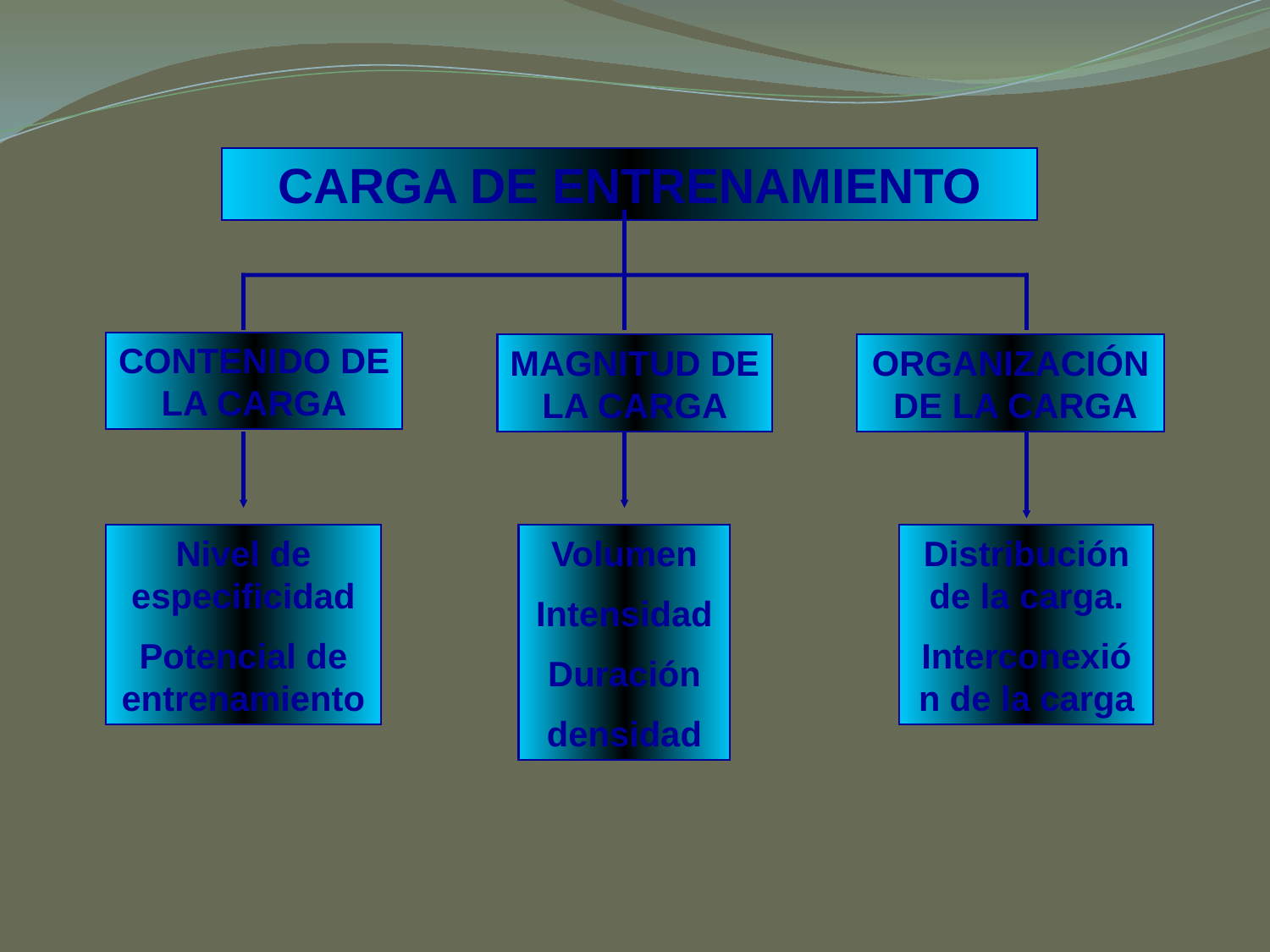

CARGA DE ENTRENAMIENTO

CONTENIDO DE LA CARGA
MAGNITUD DE LA CARGA
ORGANIZACIÓN  DE LA CARGA

Nivel de especificidad
Potencial de entrenamiento
Volumen
Intensidad
Duración
densidad
Distribución de la carga.
Interconexión de la carga